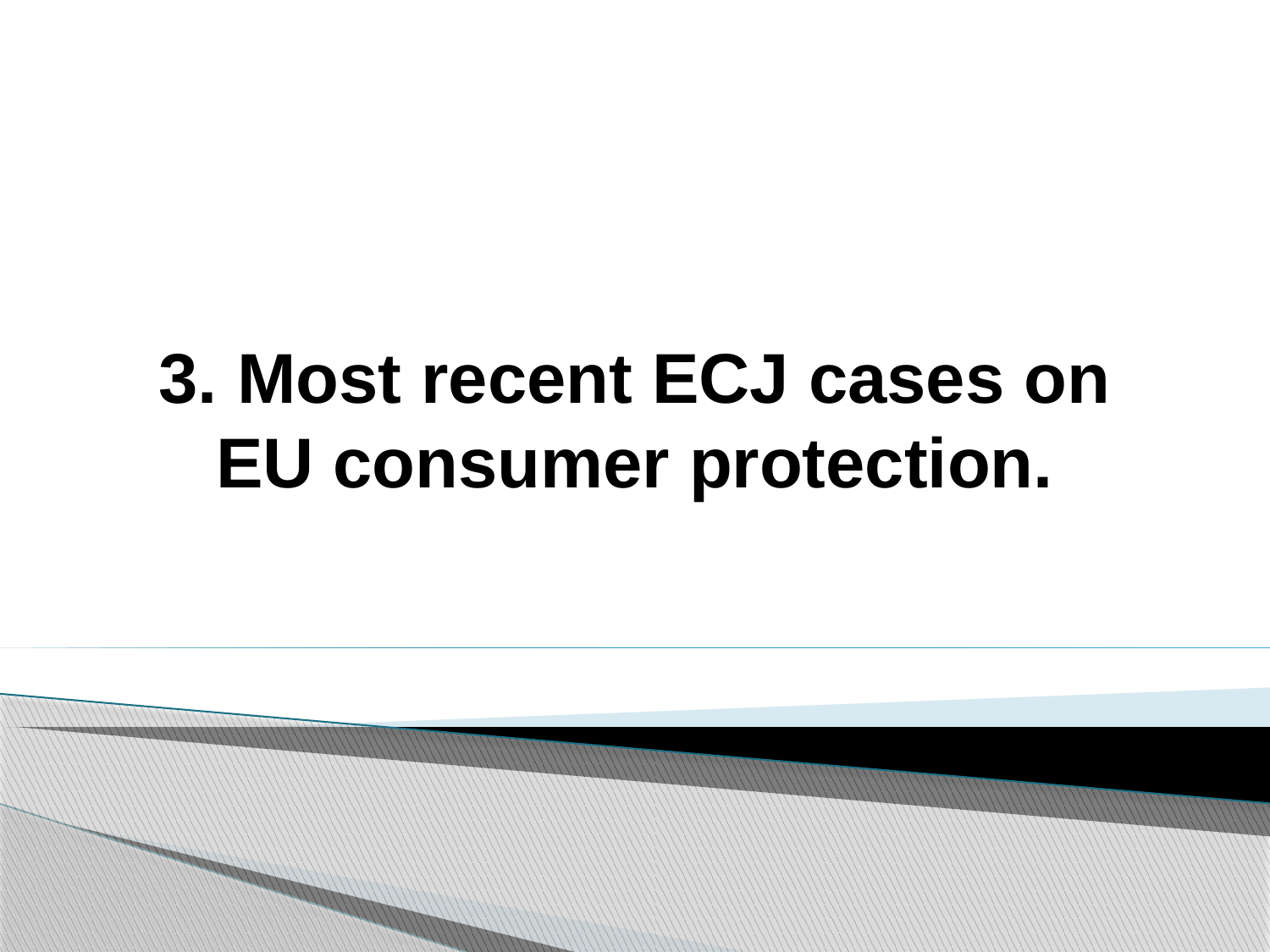

#
3. Most recent ECJ cases on EU consumer protection.